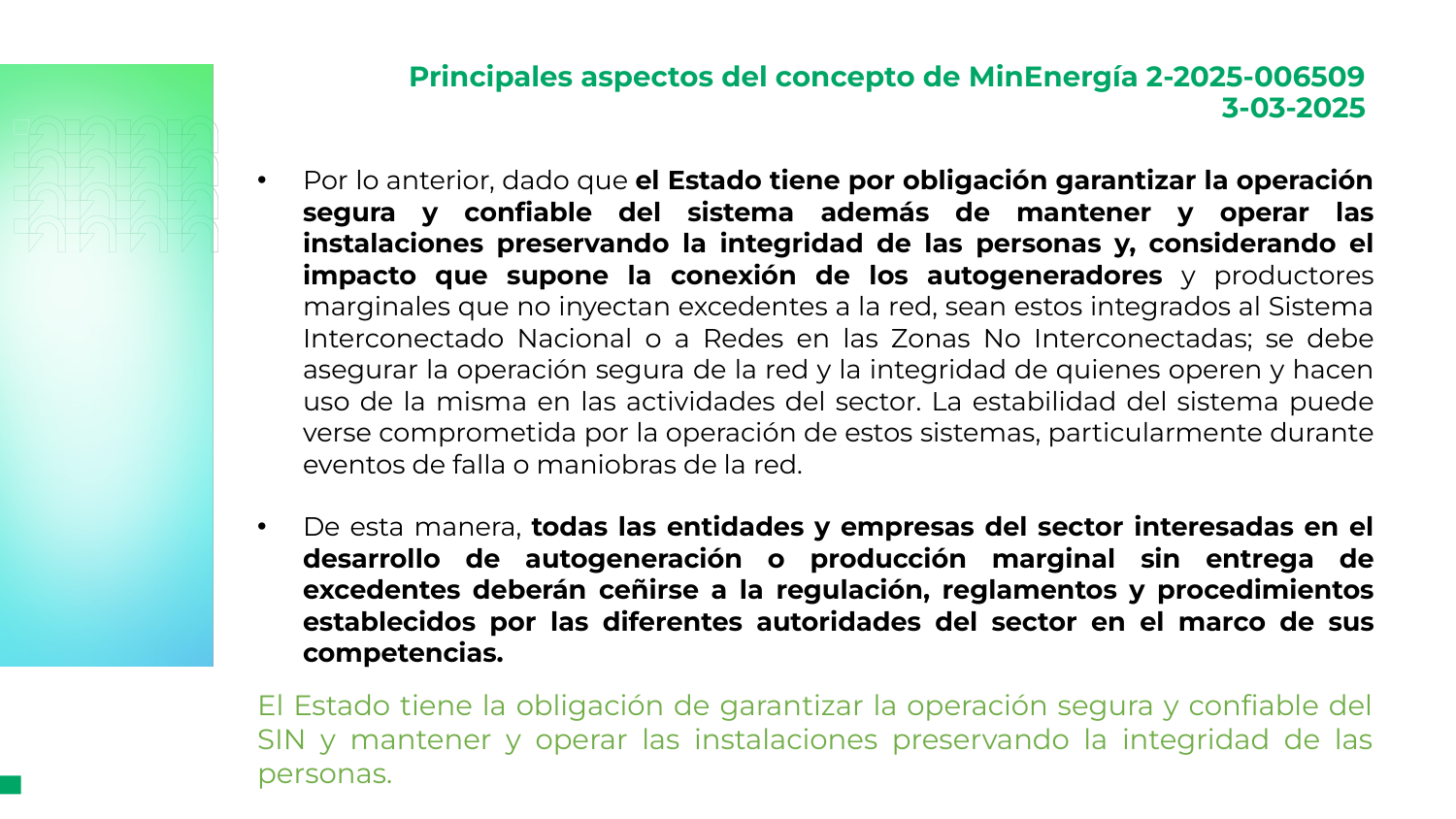

Principales aspectos del concepto de MinEnergía 2-2025-006509
3-03-2025

Por lo anterior, dado que el Estado tiene por obligación garantizar la operación segura y confiable del sistema además de mantener y operar las instalaciones preservando la integridad de las personas y, considerando el impacto que supone la conexión de los autogeneradores y productores marginales que no inyectan excedentes a la red, sean estos integrados al Sistema Interconectado Nacional o a Redes en las Zonas No Interconectadas; se debe asegurar la operación segura de la red y la integridad de quienes operen y hacen uso de la misma en las actividades del sector. La estabilidad del sistema puede verse comprometida por la operación de estos sistemas, particularmente durante eventos de falla o maniobras de la red.

De esta manera, todas las entidades y empresas del sector interesadas en el desarrollo de autogeneración o producción marginal sin entrega de excedentes deberán ceñirse a la regulación, reglamentos y procedimientos establecidos por las diferentes autoridades del sector en el marco de sus competencias.

El Estado tiene la obligación de garantizar la operación segura y confiable del SIN y mantener y operar las instalaciones preservando la integridad de las personas.